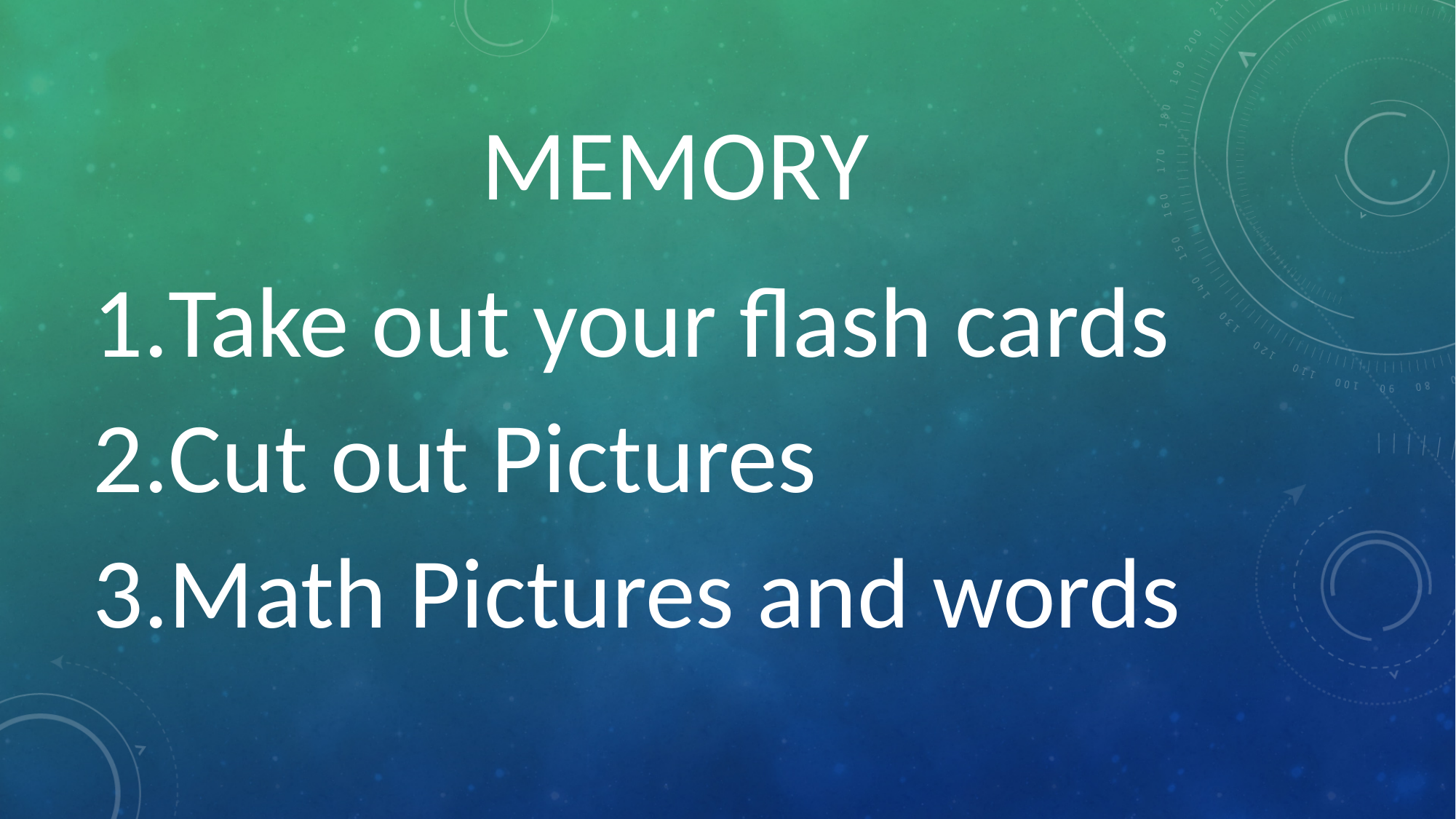

# Memory
Take out your flash cards
Cut out Pictures
Math Pictures and words